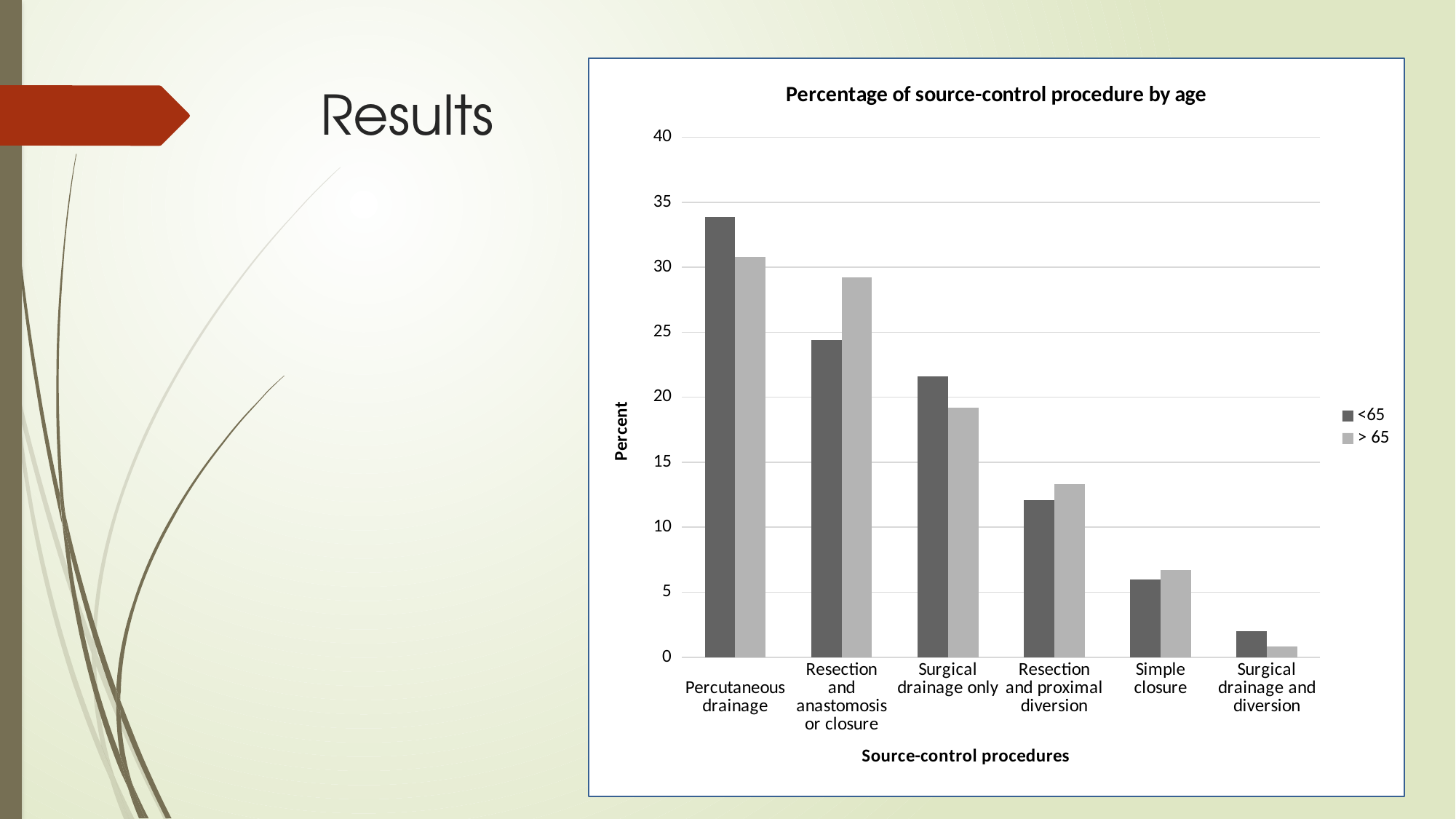

### Chart: Percentage of source-control procedure by age

| Category | <65  | > 65 |
|---|---|---|
|  Percutaneous drainage | 33.9 | 30.8 |
| Resection and anastomosis or closure | 24.4 | 29.2 |
| Surgical drainage only | 21.6 | 19.2 |
| Resection and proximal diversion | 12.1 | 13.3 |
| Simple closure | 6.0 | 6.7 |
| Surgical drainage and diversion | 2.0 | 0.8 |
# Results